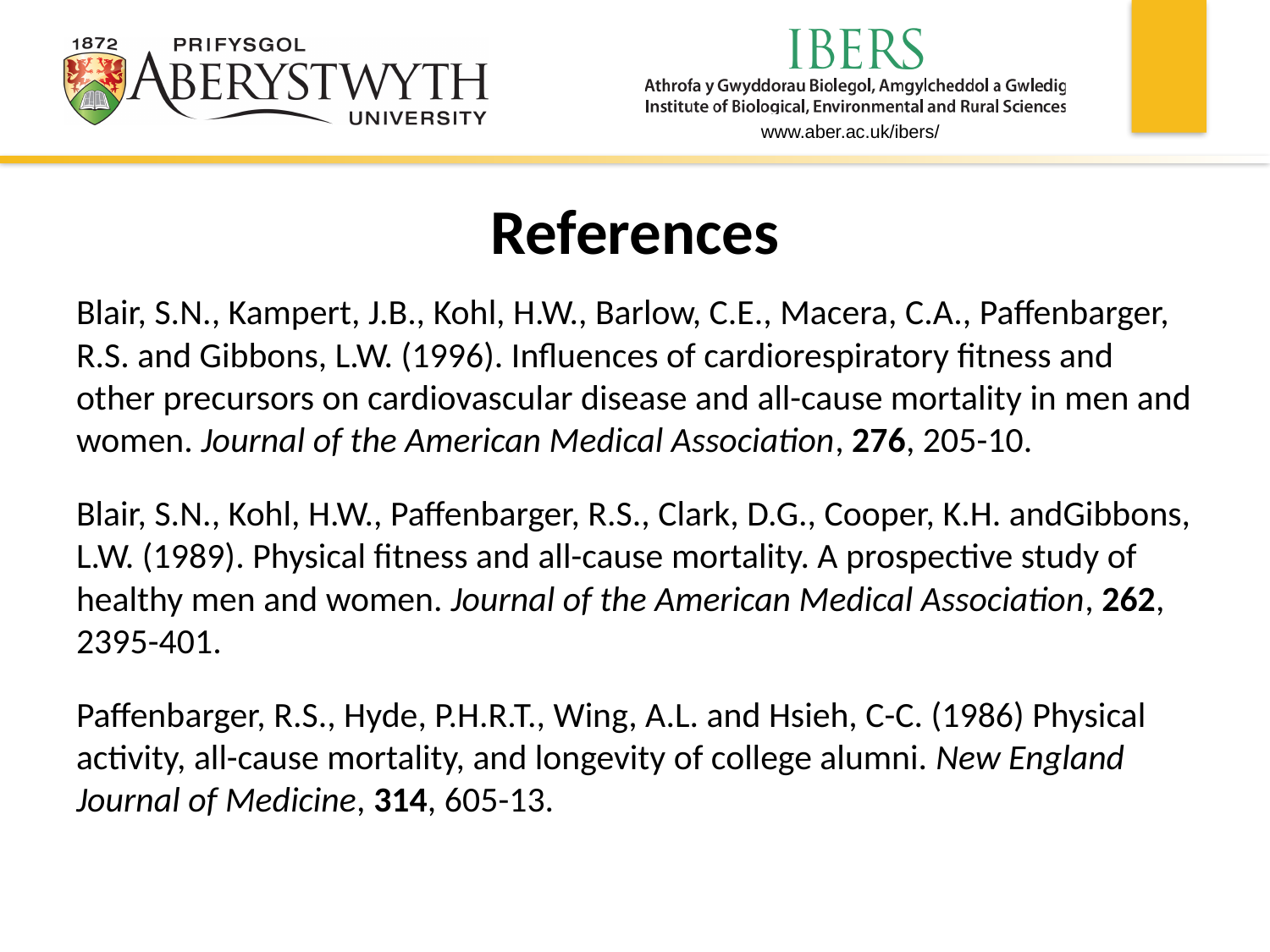

# References
Blair, S.N., Kampert, J.B., Kohl, H.W., Barlow, C.E., Macera, C.A., Paffenbarger, R.S. and Gibbons, L.W. (1996). Influences of cardiorespiratory fitness and other precursors on cardiovascular disease and all-cause mortality in men and women. Journal of the American Medical Association, 276, 205-10.
Blair, S.N., Kohl, H.W., Paffenbarger, R.S., Clark, D.G., Cooper, K.H. andGibbons, L.W. (1989). Physical fitness and all-cause mortality. A prospective study of healthy men and women. Journal of the American Medical Association, 262, 2395-401.
Paffenbarger, R.S., Hyde, P.H.R.T., Wing, A.L. and Hsieh, C-C. (1986) Physical activity, all-cause mortality, and longevity of college alumni. New England Journal of Medicine, 314, 605-13.